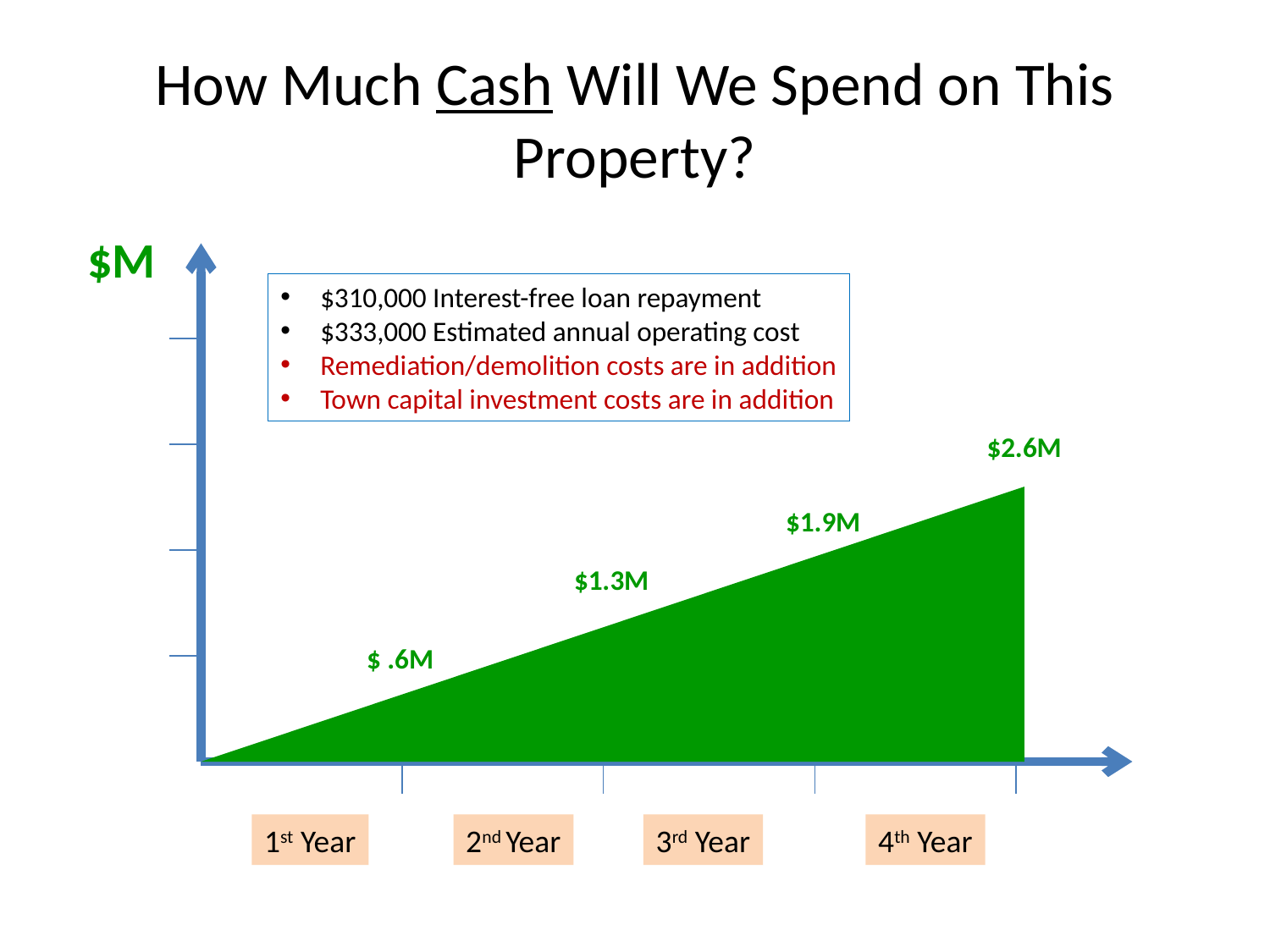

# How Much Cash Will We Spend on This Property?
$M
$310,000 Interest-free loan repayment
$333,000 Estimated annual operating cost
Remediation/demolition costs are in addition
Town capital investment costs are in addition
$2.6M

$1.9M
$1.3M
$ .6M
1st Year
2nd Year
3rd Year
4th Year